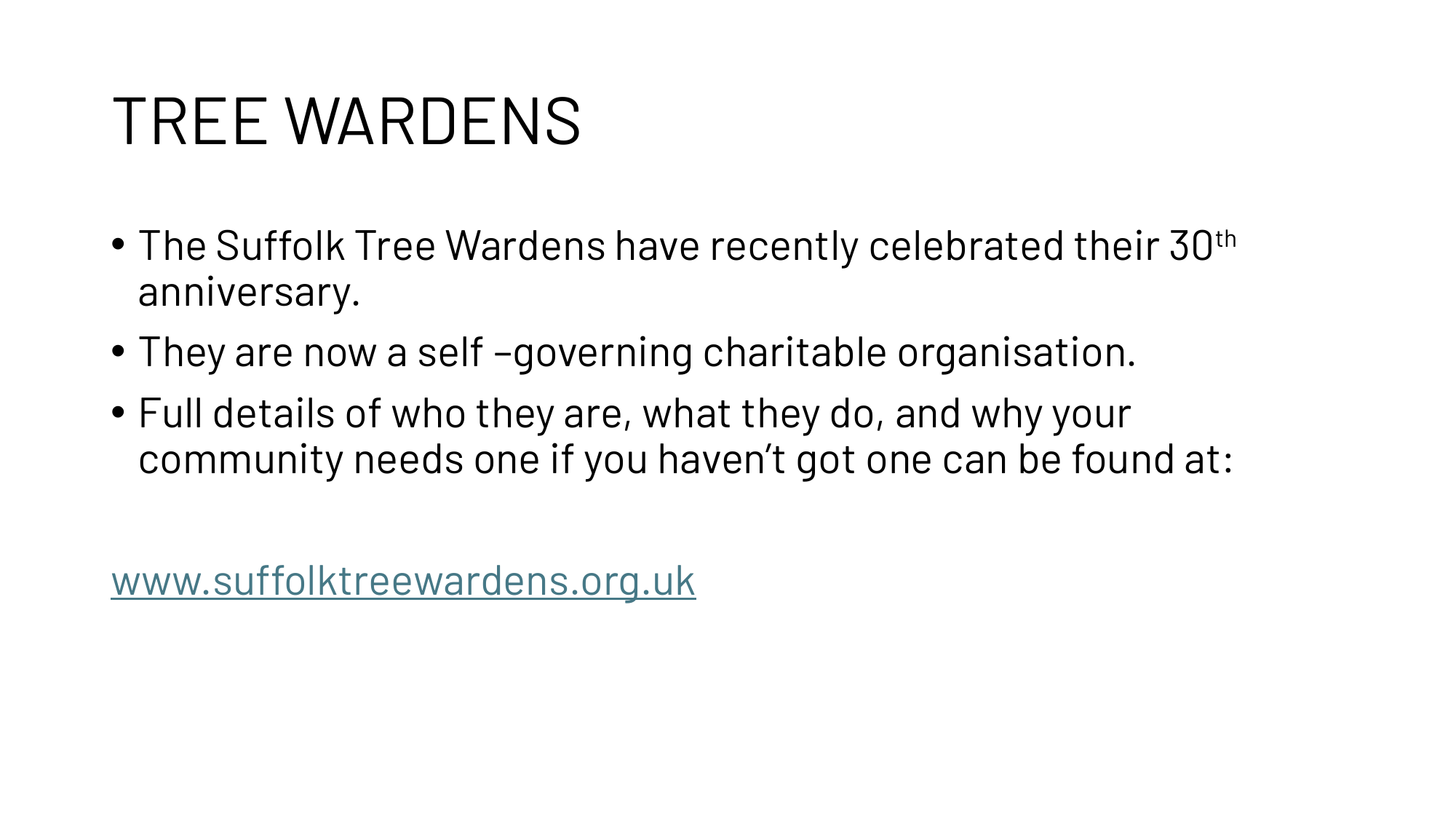

# TREE WARDENS
The Suffolk Tree Wardens have recently celebrated their 30th anniversary.
They are now a self –governing charitable organisation.
Full details of who they are, what they do, and why your community needs one if you haven’t got one can be found at:

www.suffolktreewardens.org.uk